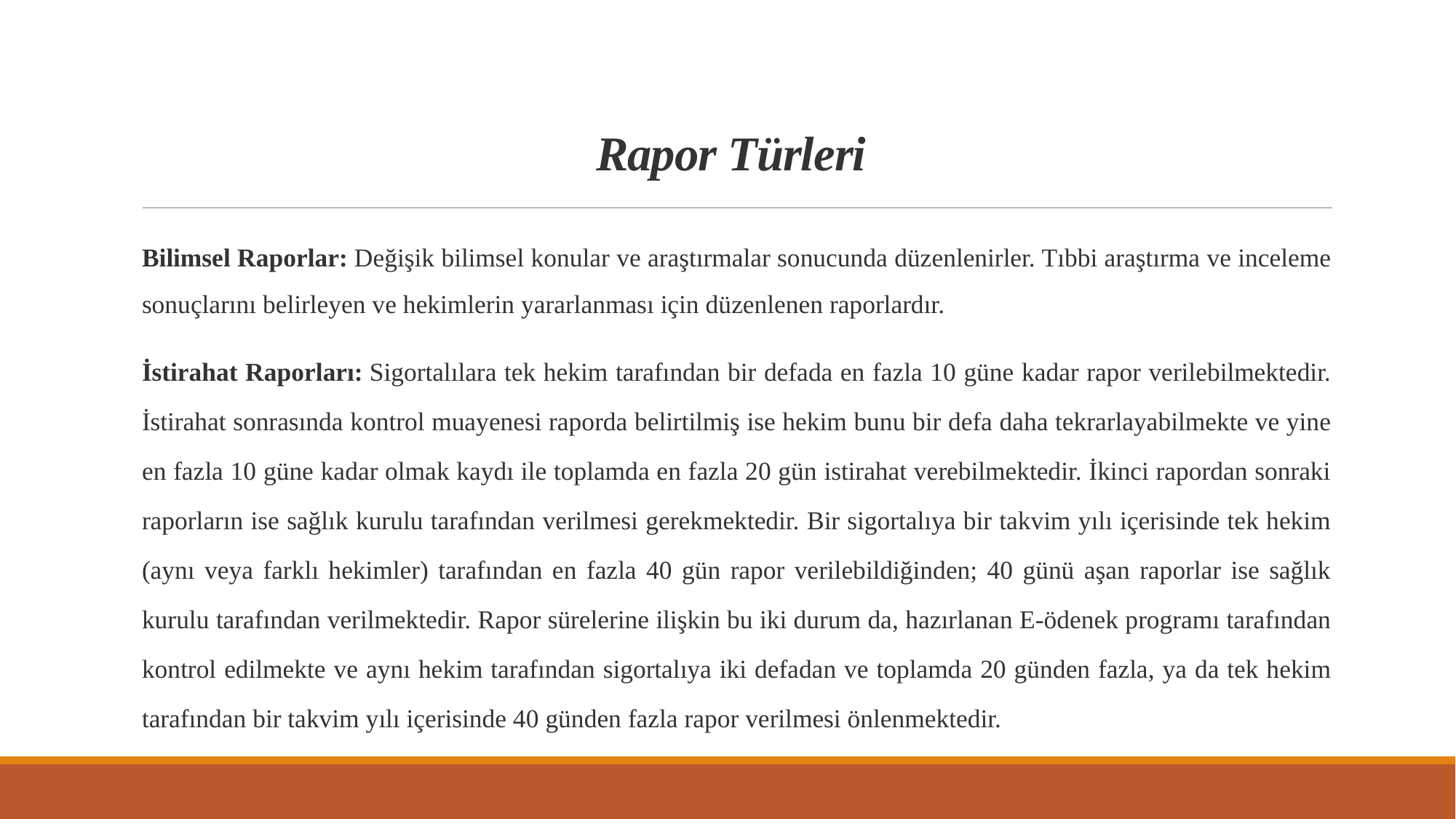

# Rapor Türleri
Bilimsel Raporlar: Değişik bilimsel konular ve araştırmalar sonucunda düzenlenirler. Tıbbi araştırma ve inceleme sonuçlarını belirleyen ve hekimlerin yararlanması için düzenlenen raporlardır.
İstirahat Raporları: Sigortalılara tek hekim tarafından bir defada en fazla 10 güne kadar rapor verilebilmektedir. İstirahat sonrasında kontrol muayenesi raporda belirtilmiş ise hekim bunu bir defa daha tekrarlayabilmekte ve yine en fazla 10 güne kadar olmak kaydı ile toplamda en fazla 20 gün istirahat verebilmektedir. İkinci rapordan sonraki raporların ise sağlık kurulu tarafından verilmesi gerekmektedir. Bir sigortalıya bir takvim yılı içerisinde tek hekim (aynı veya farklı hekimler) tarafından en fazla 40 gün rapor verilebildiğinden; 40 günü aşan raporlar ise sağlık kurulu tarafından verilmektedir. Rapor sürelerine ilişkin bu iki durum da, hazırlanan E-ödenek programı tarafından kontrol edilmekte ve aynı hekim tarafından sigortalıya iki defadan ve toplamda 20 günden fazla, ya da tek hekim tarafından bir takvim yılı içerisinde 40 günden fazla rapor verilmesi önlenmektedir.